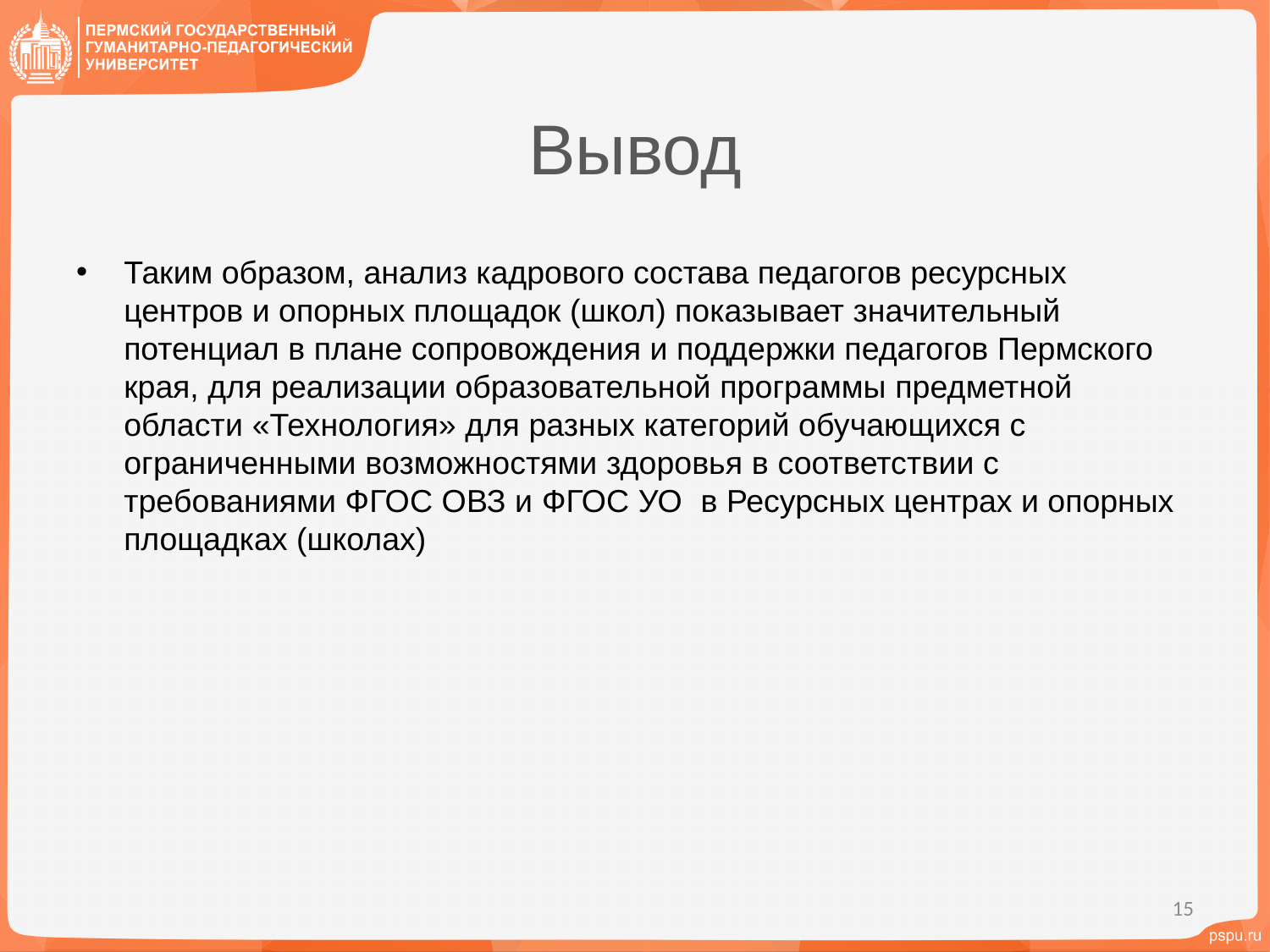

# Вывод
Таким образом, анализ кадрового состава педагогов ресурсных центров и опорных площадок (школ) показывает значительный потенциал в плане сопровождения и поддержки педагогов Пермского края, для реализации образовательной программы предметной области «Технология» для разных категорий обучающихся с ограниченными возможностями здоровья в соответствии с требованиями ФГОС ОВЗ и ФГОС УО  в Ресурсных центрах и опорных площадках (школах)

15